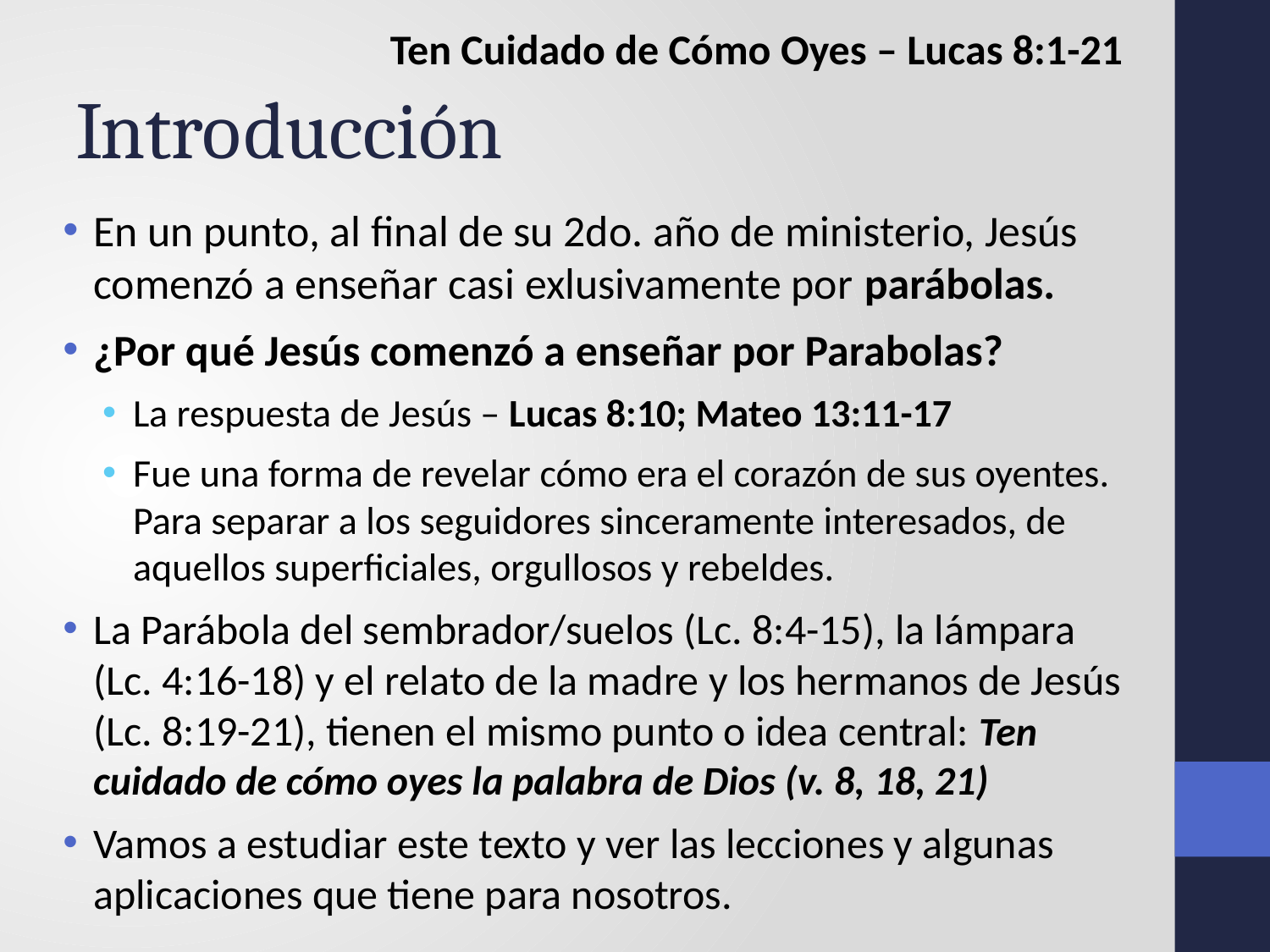

Ten Cuidado de Cómo Oyes – Lucas 8:1-21
# Introducción
En un punto, al final de su 2do. año de ministerio, Jesús comenzó a enseñar casi exlusivamente por parábolas.
¿Por qué Jesús comenzó a enseñar por Parabolas?
La respuesta de Jesús – Lucas 8:10; Mateo 13:11-17
Fue una forma de revelar cómo era el corazón de sus oyentes. Para separar a los seguidores sinceramente interesados, de aquellos superficiales, orgullosos y rebeldes.
La Parábola del sembrador/suelos (Lc. 8:4-15), la lámpara (Lc. 4:16-18) y el relato de la madre y los hermanos de Jesús (Lc. 8:19-21), tienen el mismo punto o idea central: Ten cuidado de cómo oyes la palabra de Dios (v. 8, 18, 21)
Vamos a estudiar este texto y ver las lecciones y algunas aplicaciones que tiene para nosotros.